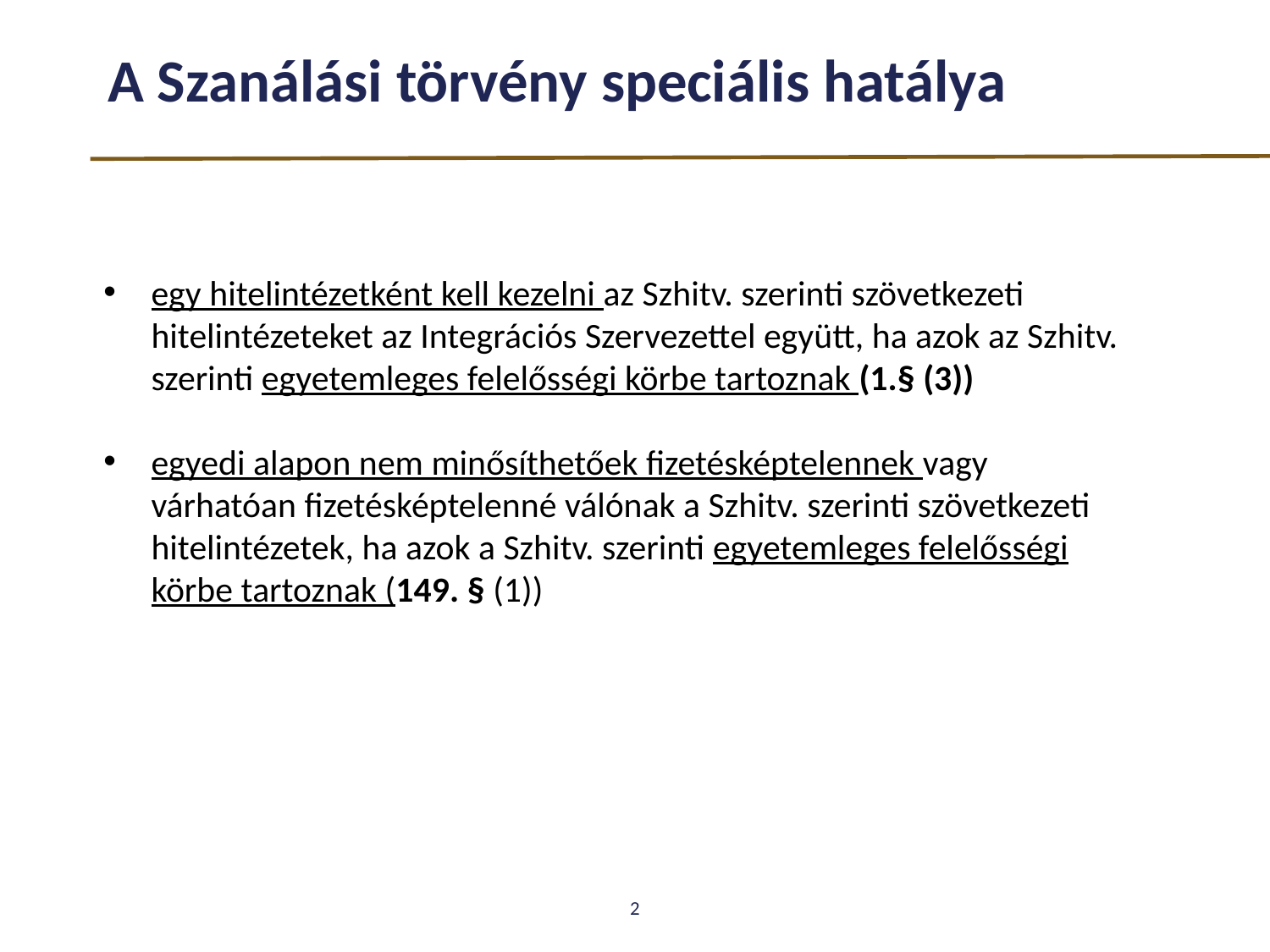

# A Szanálási törvény speciális hatálya
egy hitelintézetként kell kezelni az Szhitv. szerinti szövetkezeti hitelintézeteket az Integrációs Szervezettel együtt, ha azok az Szhitv. szerinti egyetemleges felelősségi körbe tartoznak (1.§ (3))

egyedi alapon nem minősíthetőek fizetésképtelennek vagy várhatóan fizetésképtelenné válónak a Szhitv. szerinti szövetkezeti hitelintézetek, ha azok a Szhitv. szerinti egyetemleges felelősségi körbe tartoznak (149. § (1))
2